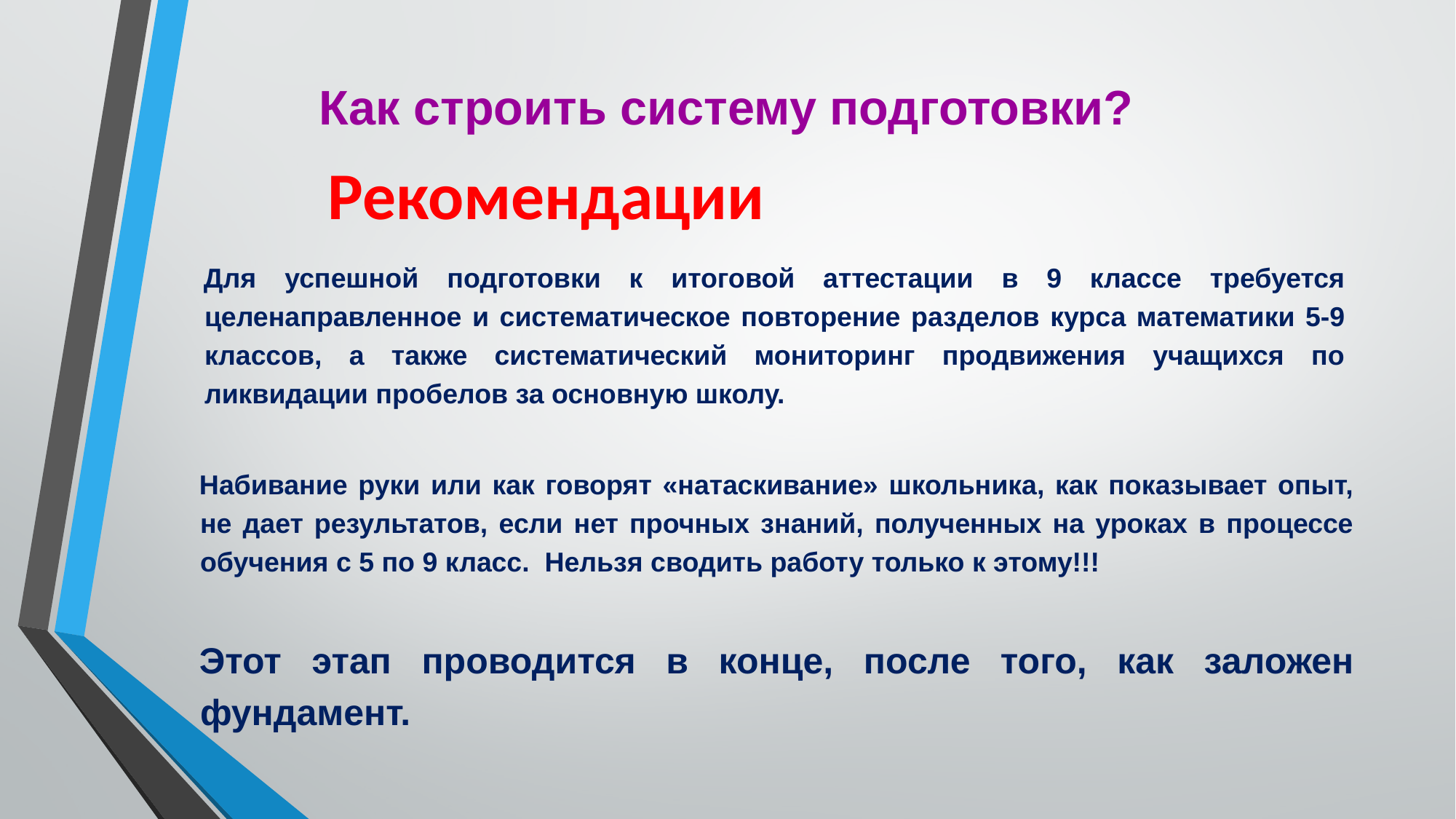

Как строить систему подготовки?
Рекомендации
Для успешной подготовки к итоговой аттестации в 9 классе требуется целенаправленное и систематическое повторение разделов курса математики 5-9 классов, а также систематический мониторинг продвижения учащихся по ликвидации пробелов за основную школу.
Набивание руки или как говорят «натаскивание» школьника, как показывает опыт, не дает результатов, если нет прочных знаний, полученных на уроках в процессе обучения с 5 по 9 класс.  Нельзя сводить работу только к этому!!!
Этот этап проводится в конце, после того, как заложен фундамент.